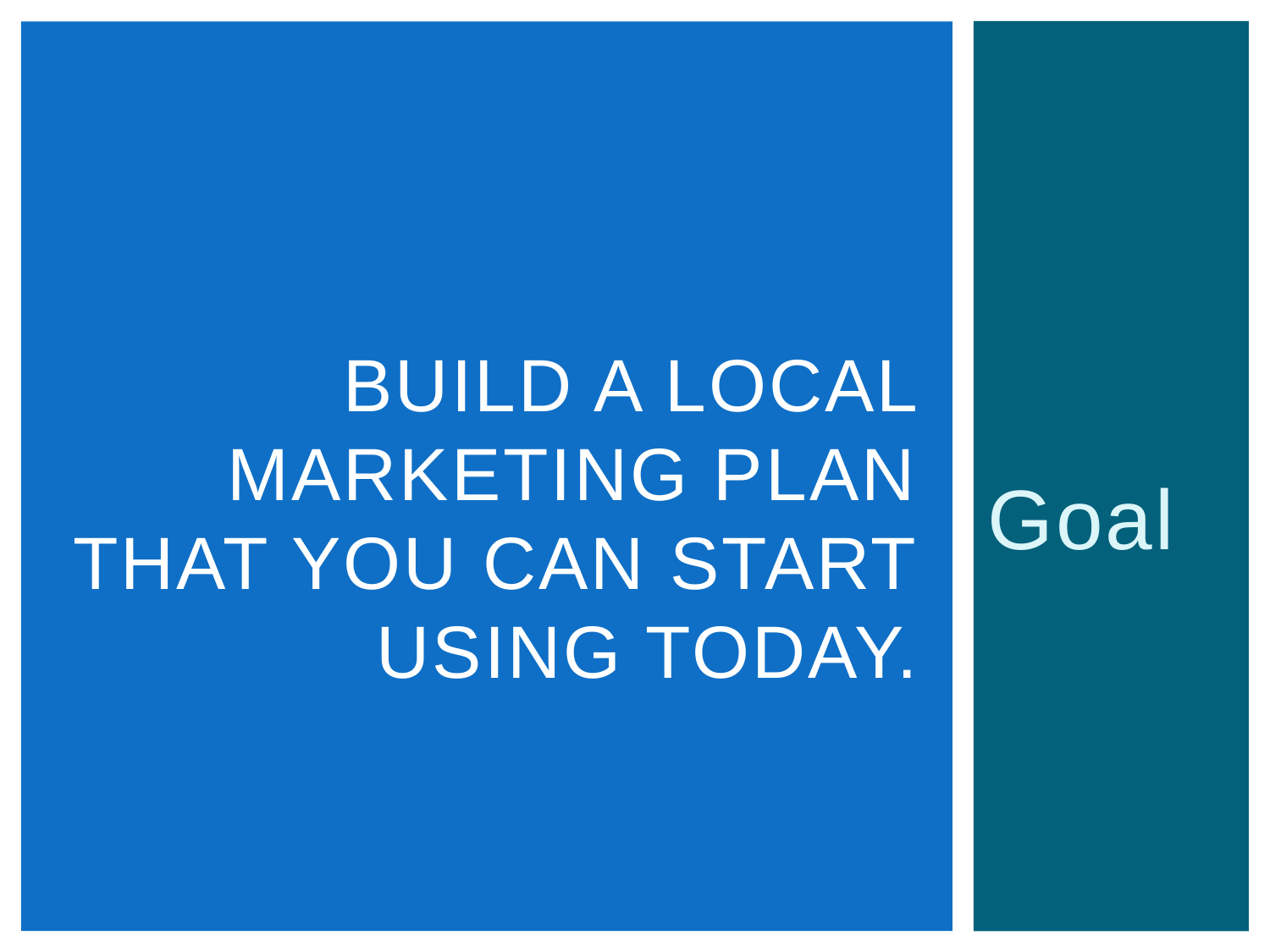

# Build a local marketing plan that you can start using today.
Goal